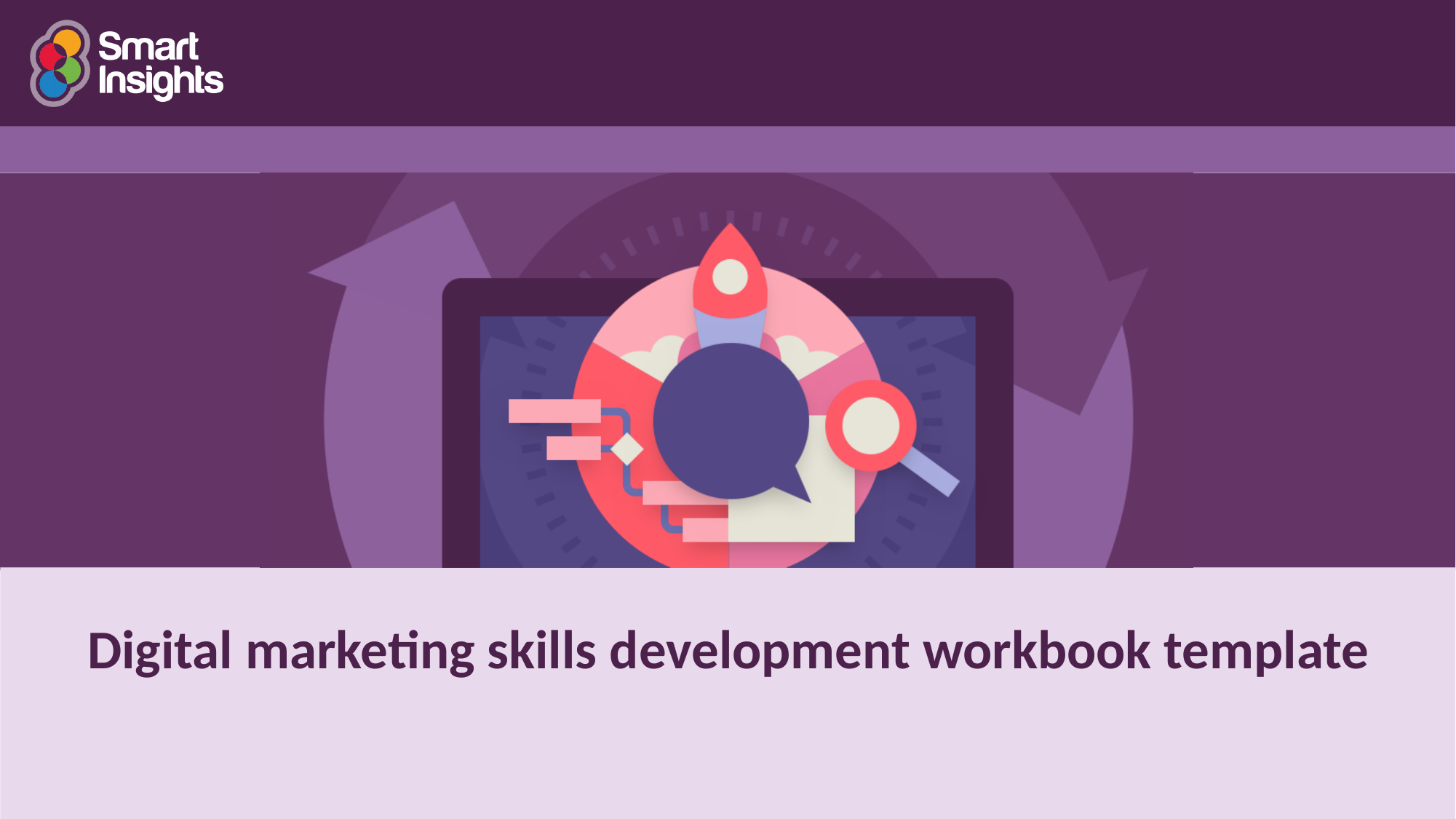

# Digital marketing skills development workbook template